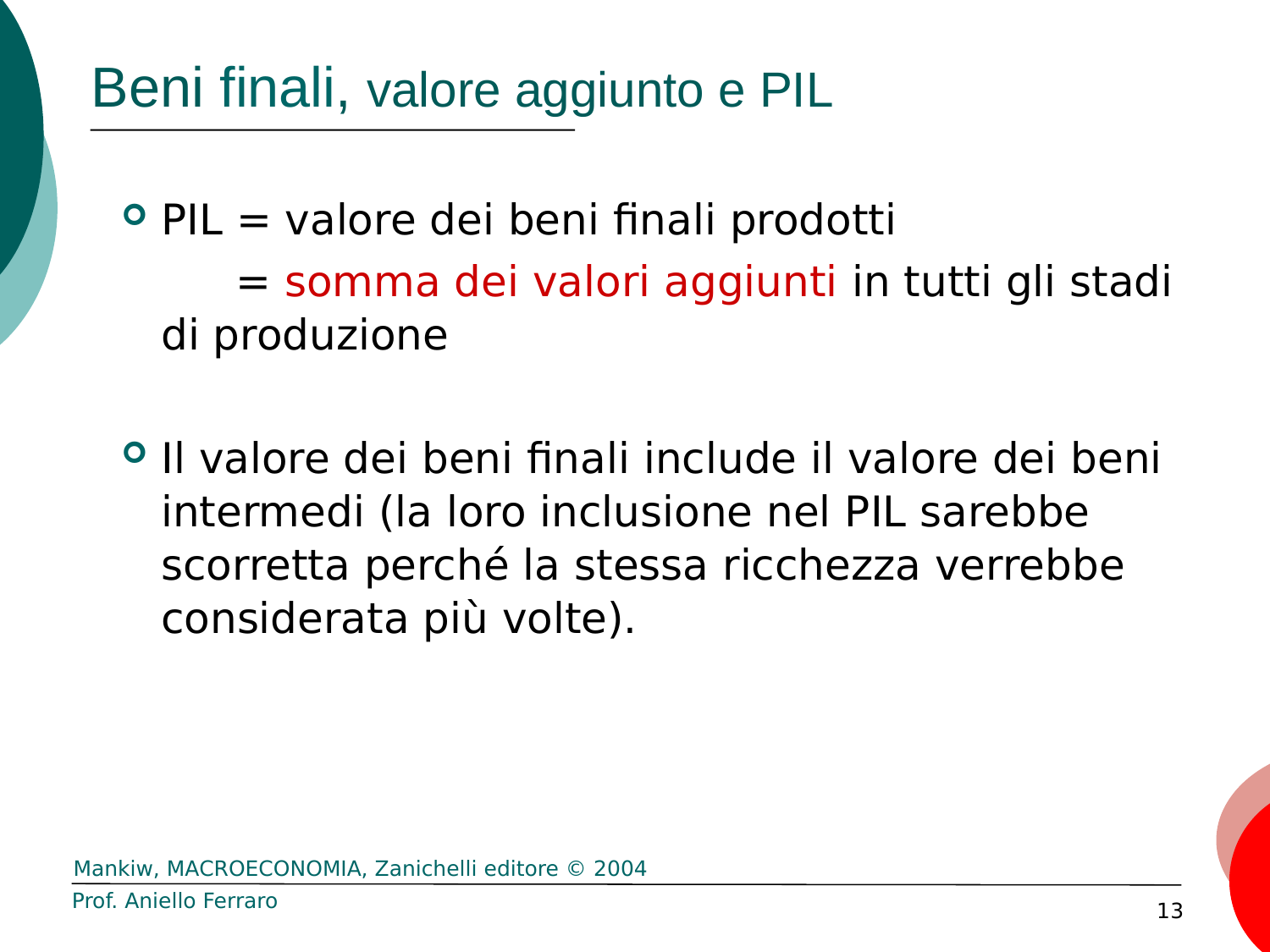

# Beni finali, valore aggiunto e PIL
PIL = valore dei beni finali prodotti
	      = somma dei valori aggiunti in tutti gli stadi di produzione

Il valore dei beni finali include il valore dei beni intermedi (la loro inclusione nel PIL sarebbe scorretta perché la stessa ricchezza verrebbe considerata più volte).
Prof. Aniello Ferraro